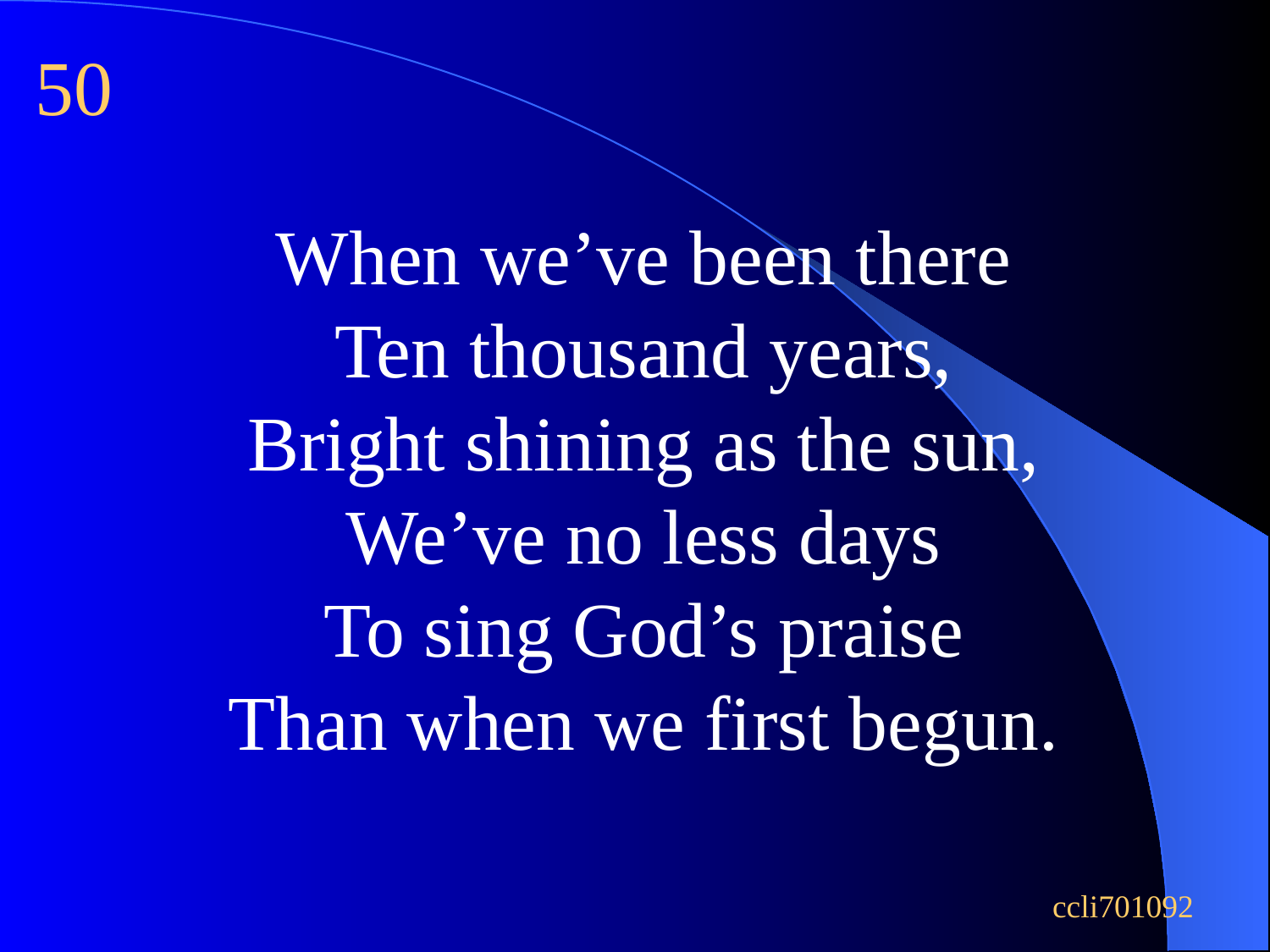

50
When we’ve been there
Ten thousand years,
Bright shining as the sun,
We’ve no less days
To sing God’s praise
Than when we first begun.
ccli701092